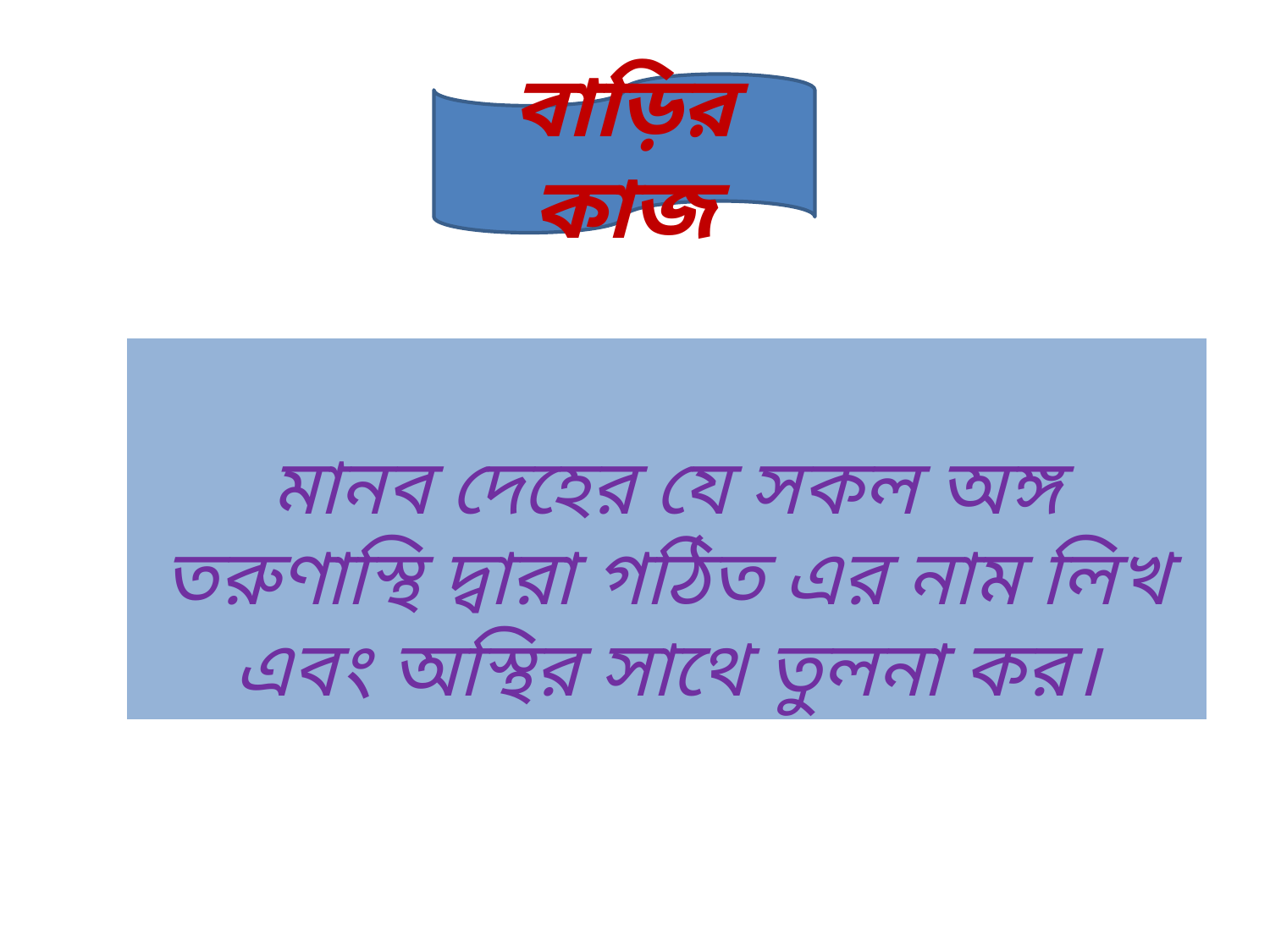

বাড়ির কাজ
# মানব দেহের যে সকল অঙ্গ তরুণাস্থি দ্বারা গঠিত এর নাম লিখ এবং অস্থির সাথে তুলনা কর।